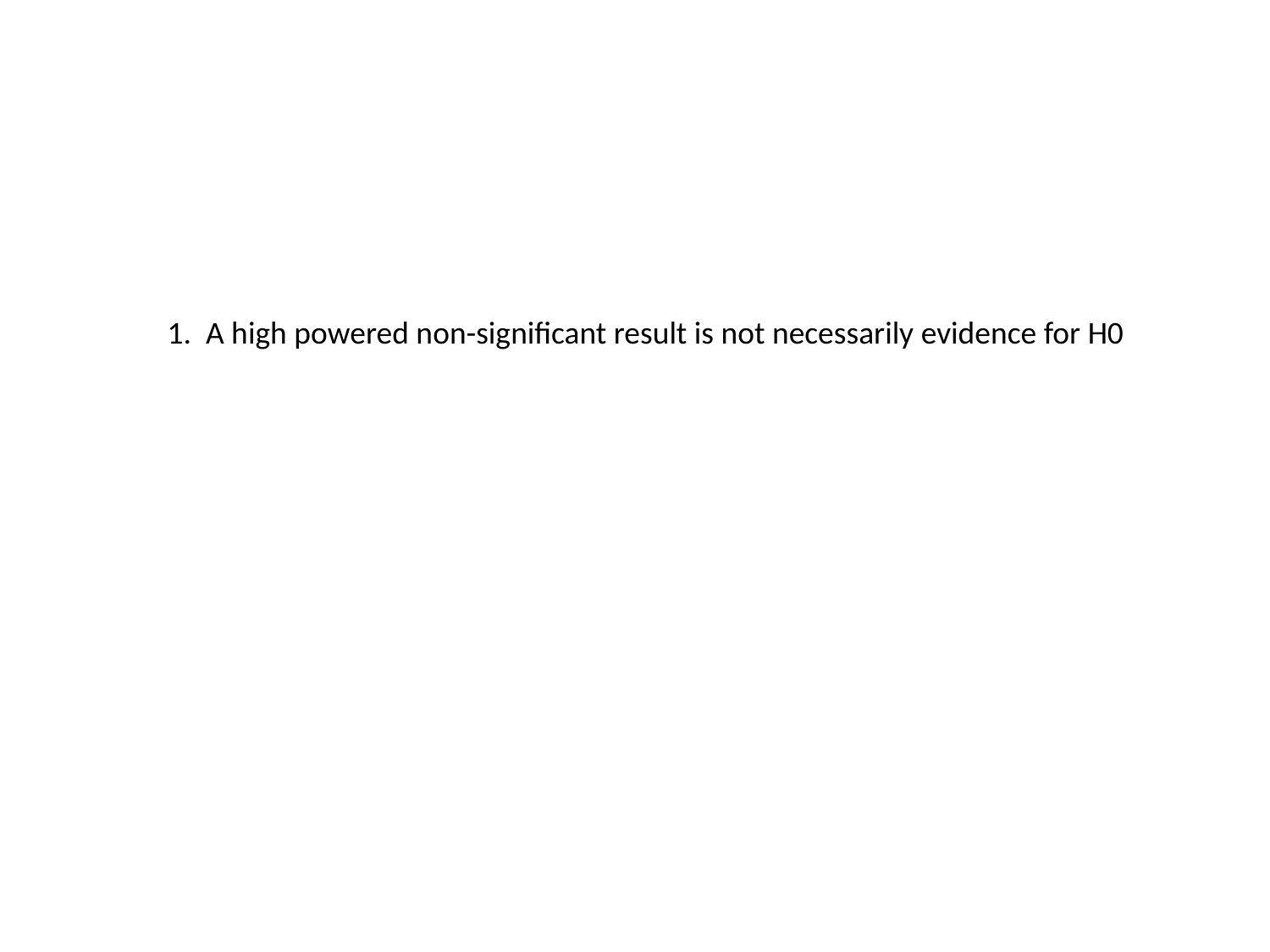

1.  A high powered non-significant result is not necessarily evidence for H0